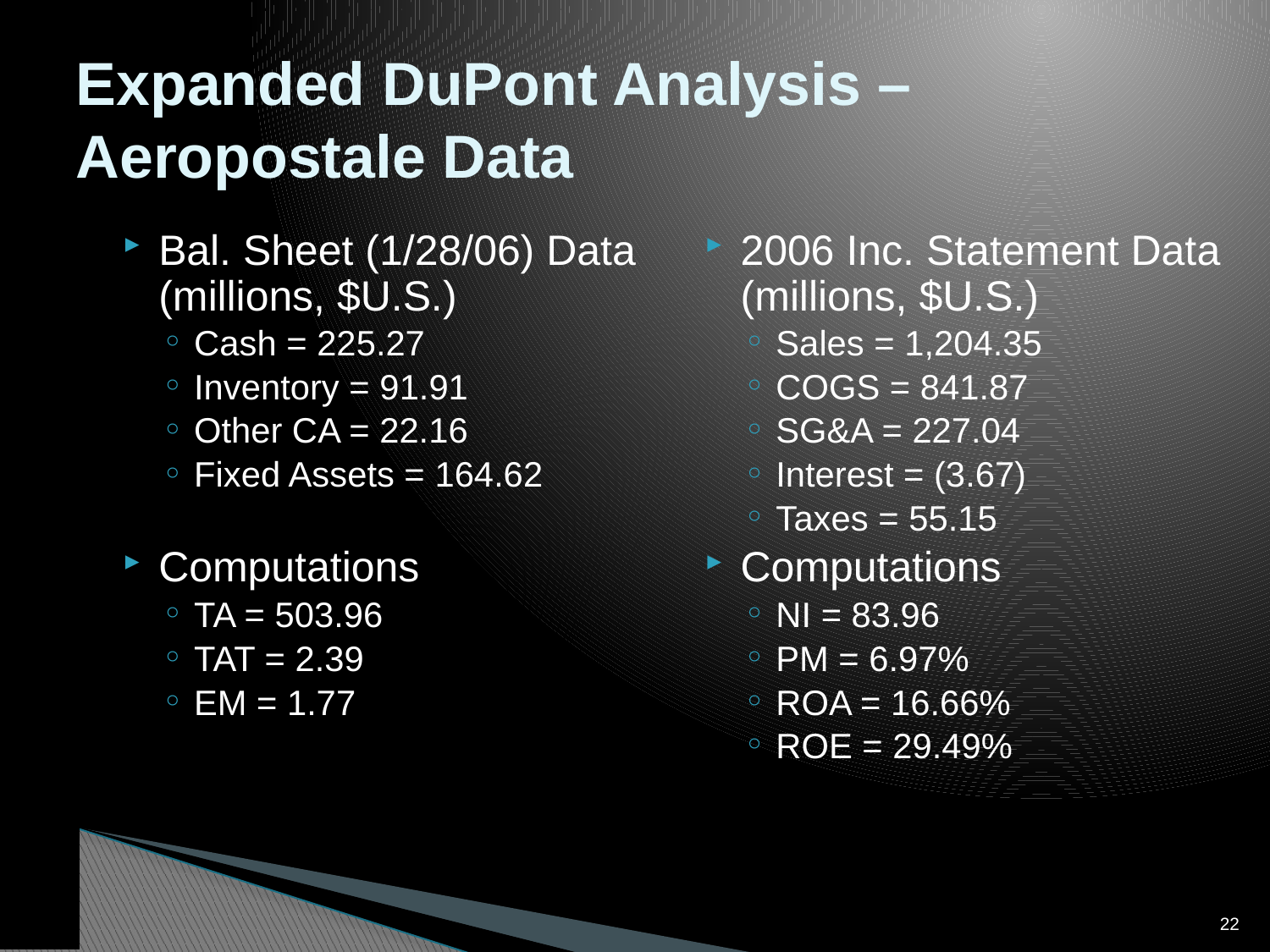

# Expanded DuPont Analysis – Aeropostale Data
Bal. Sheet (1/28/06) Data (millions, $U.S.)
Cash = 225.27
Inventory = 91.91
Other CA = 22.16
Fixed Assets = 164.62

Computations
TA = 503.96
TAT = 2.39
EM = 1.77
2006 Inc. Statement Data (millions, $U.S.)
Sales = 1,204.35
COGS = 841.87
SG&A = 227.04
Interest = (3.67)
Taxes = 55.15
Computations
NI = 83.96
PM = 6.97%
ROA = 16.66%
ROE = 29.49%
22